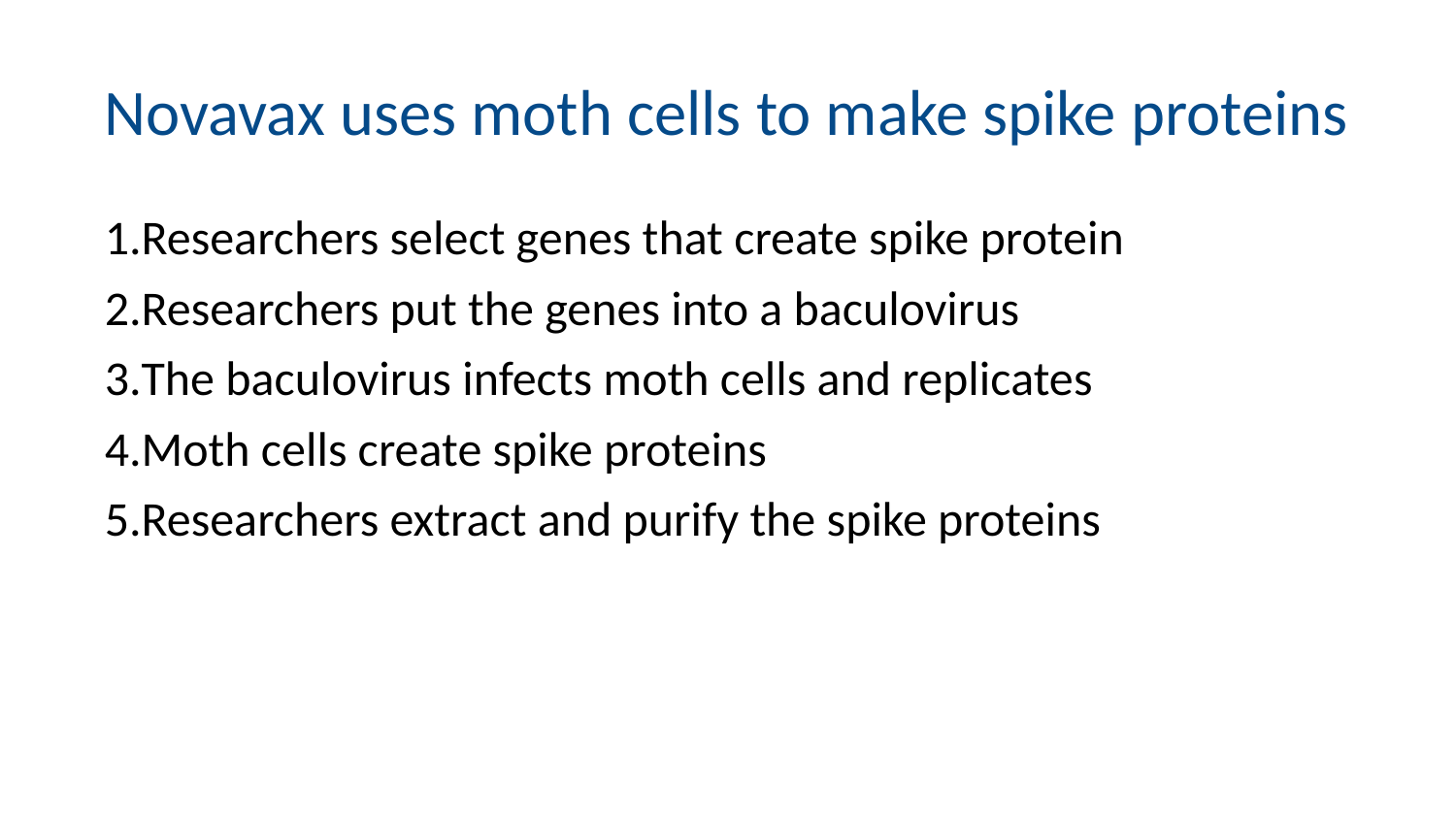

Novavax uses moth cells to make spike proteins

Researchers select genes that create spike protein
Researchers put the genes into a baculovirus
The baculovirus infects moth cells and replicates
Moth cells create spike proteins
Researchers extract and purify the spike proteins